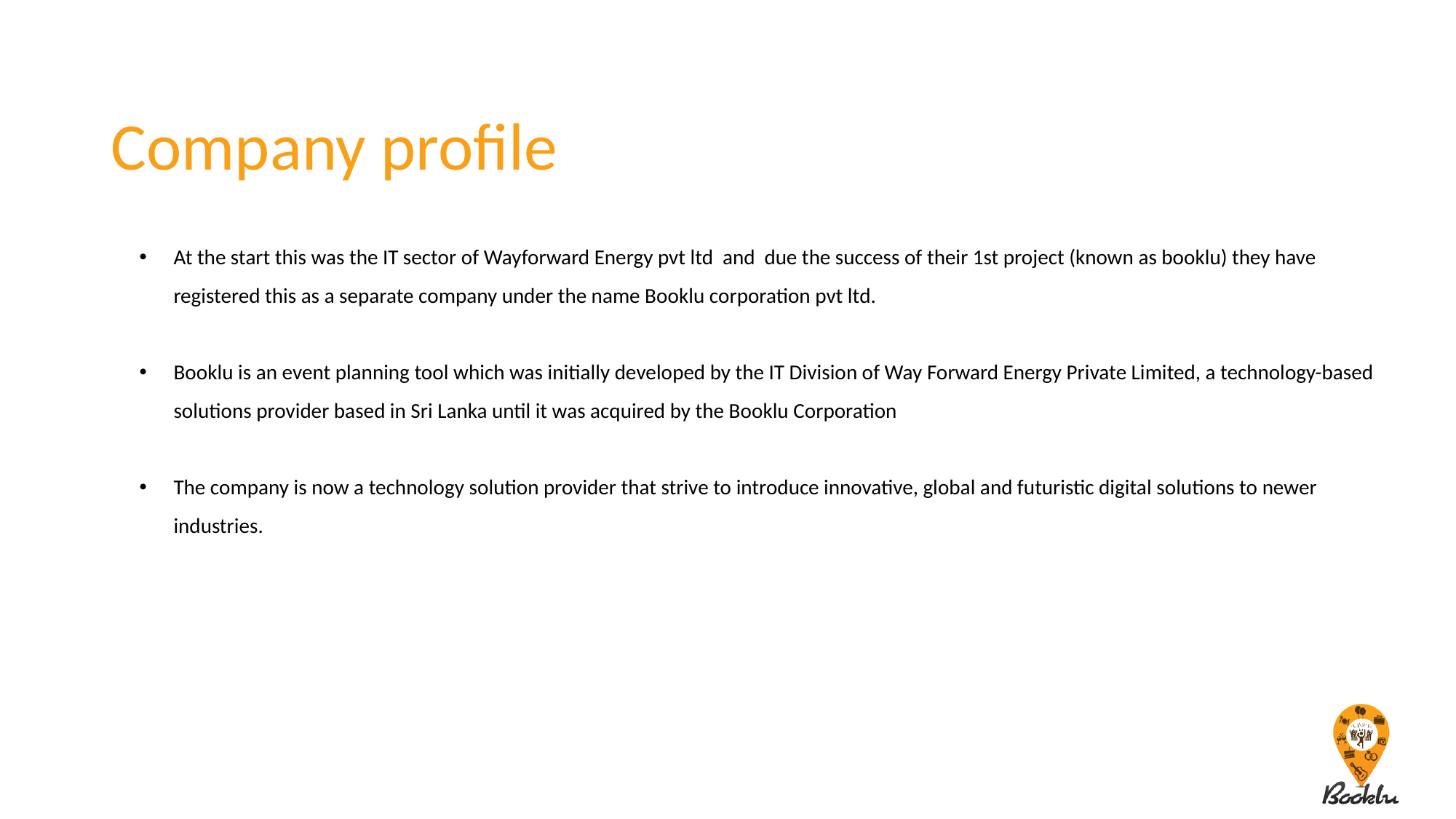

# Company profile
At the start this was the IT sector of Wayforward Energy pvt ltd  and  due the success of their 1st project (known as booklu) they have registered this as a separate company under the name Booklu corporation pvt ltd.

Booklu is an event planning tool which was initially developed by the IT Division of Way Forward Energy Private Limited, a technology-based solutions provider based in Sri Lanka until it was acquired by the Booklu Corporation

The company is now a technology solution provider that strive to introduce innovative, global and futuristic digital solutions to newer industries.